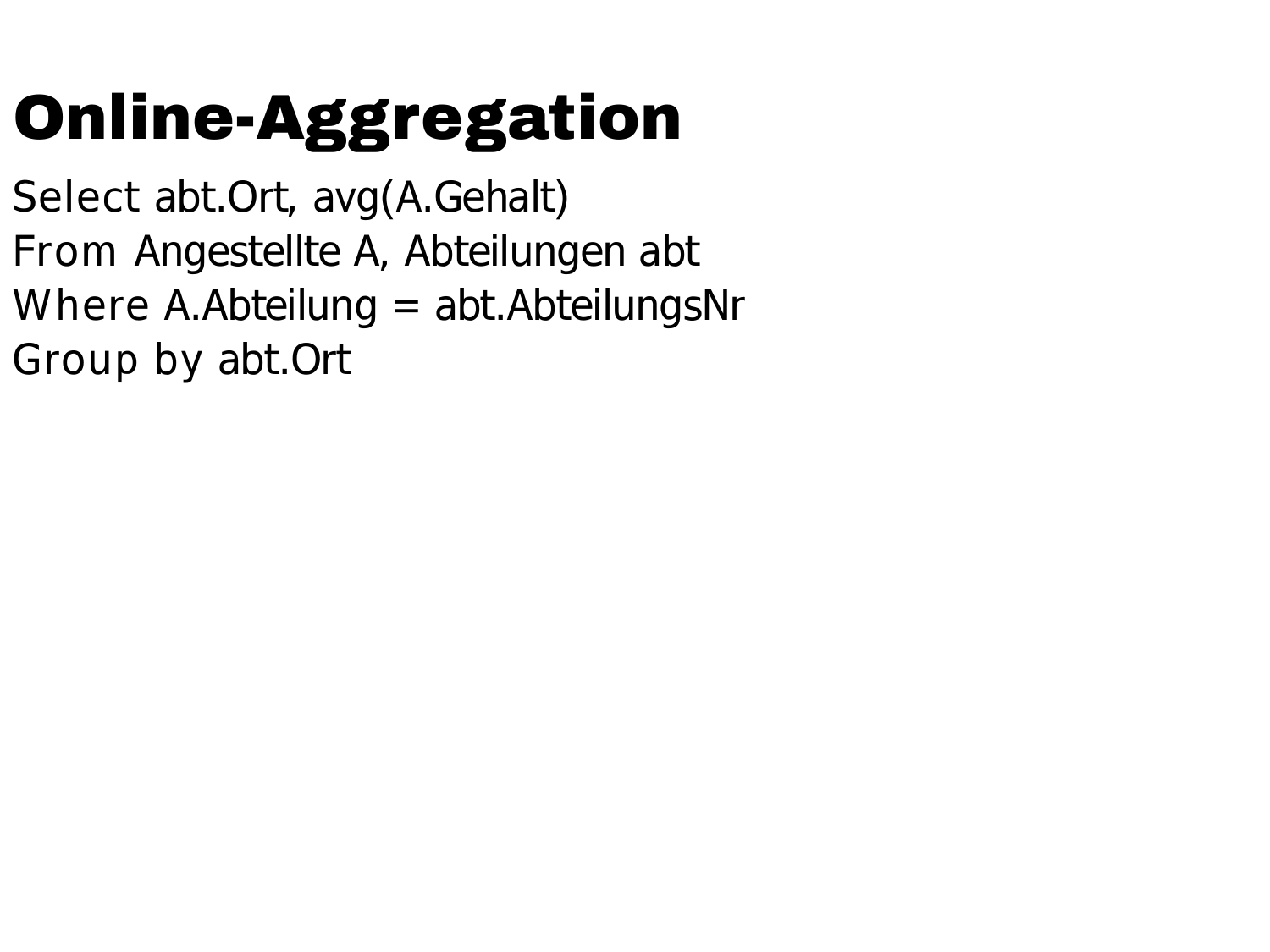

# Online-Aggregation
Select abt.Ort, avg(A.Gehalt)
From Angestellte A, Abteilungen abt
Where A.Abteilung = abt.AbteilungsNr
Group by abt.Ort